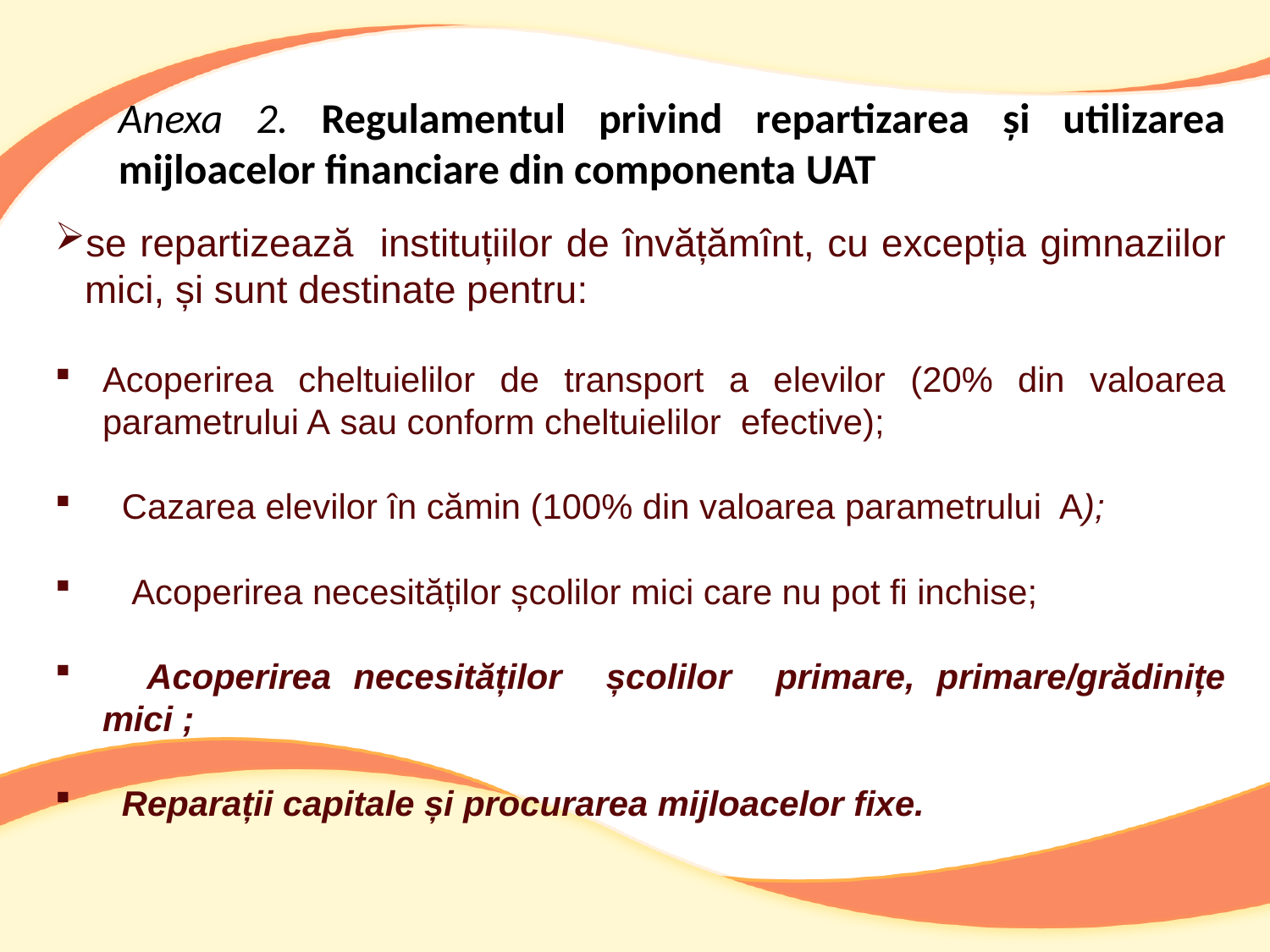

Anexa 2. Regulamentul privind repartizarea și utilizarea mijloacelor financiare din componenta UAT
se repartizează  instituțiilor de învățămînt, cu excepția gimnaziilor mici, și sunt destinate pentru:

Acoperirea cheltuielilor de transport a elevilor (20% din valoarea parametrului A sau conform cheltuielilor  efective);

  Cazarea elevilor în cămin (100% din valoarea parametrului  A);

   Acoperirea necesităților școlilor mici care nu pot fi inchise;

  Acoperirea necesităților  școlilor  primare, primare/grădinițe mici ;

  Reparații capitale și procurarea mijloacelor fixe.

#